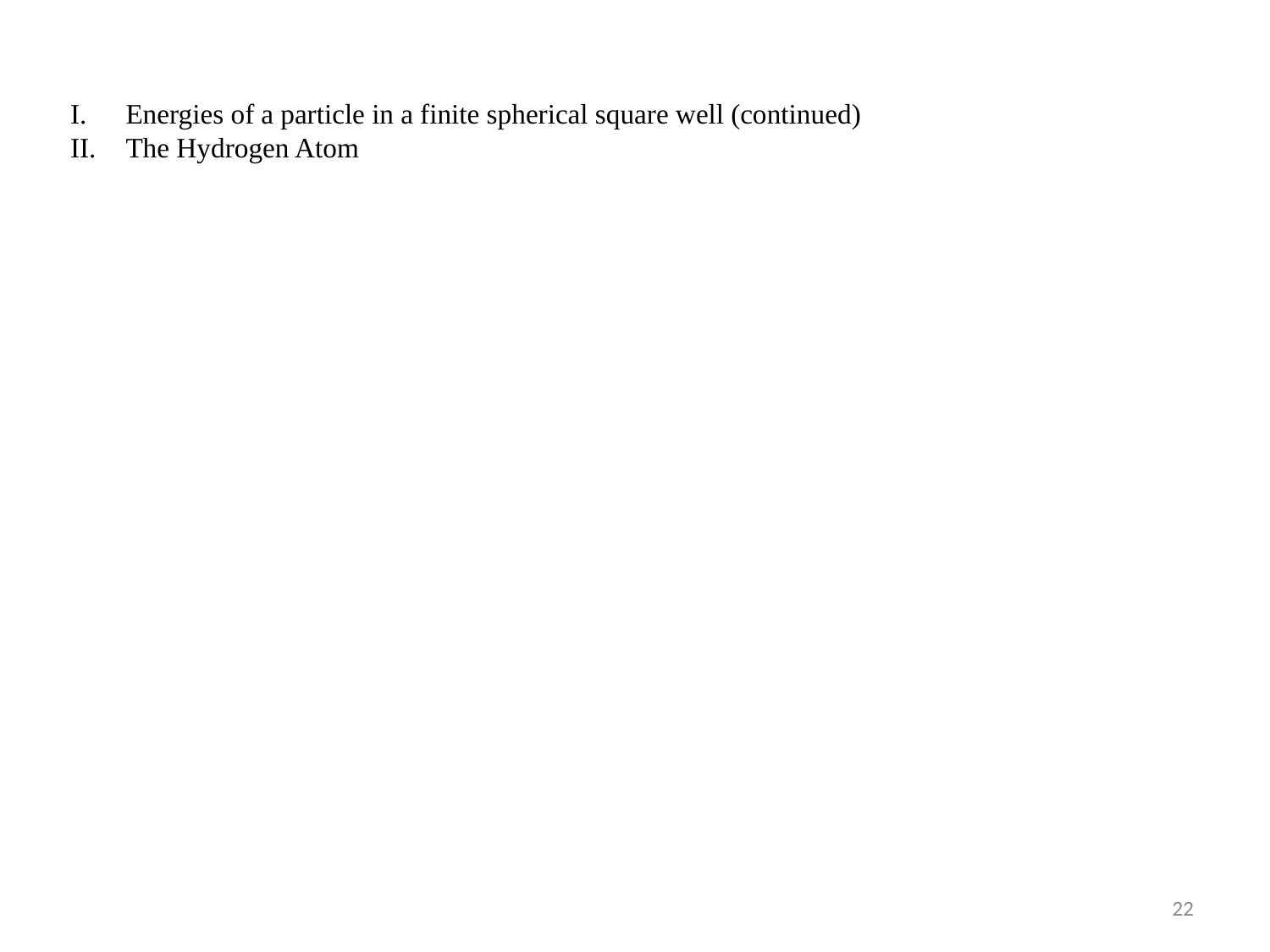

Energies of a particle in a finite spherical square well (continued)
The Hydrogen Atom
22